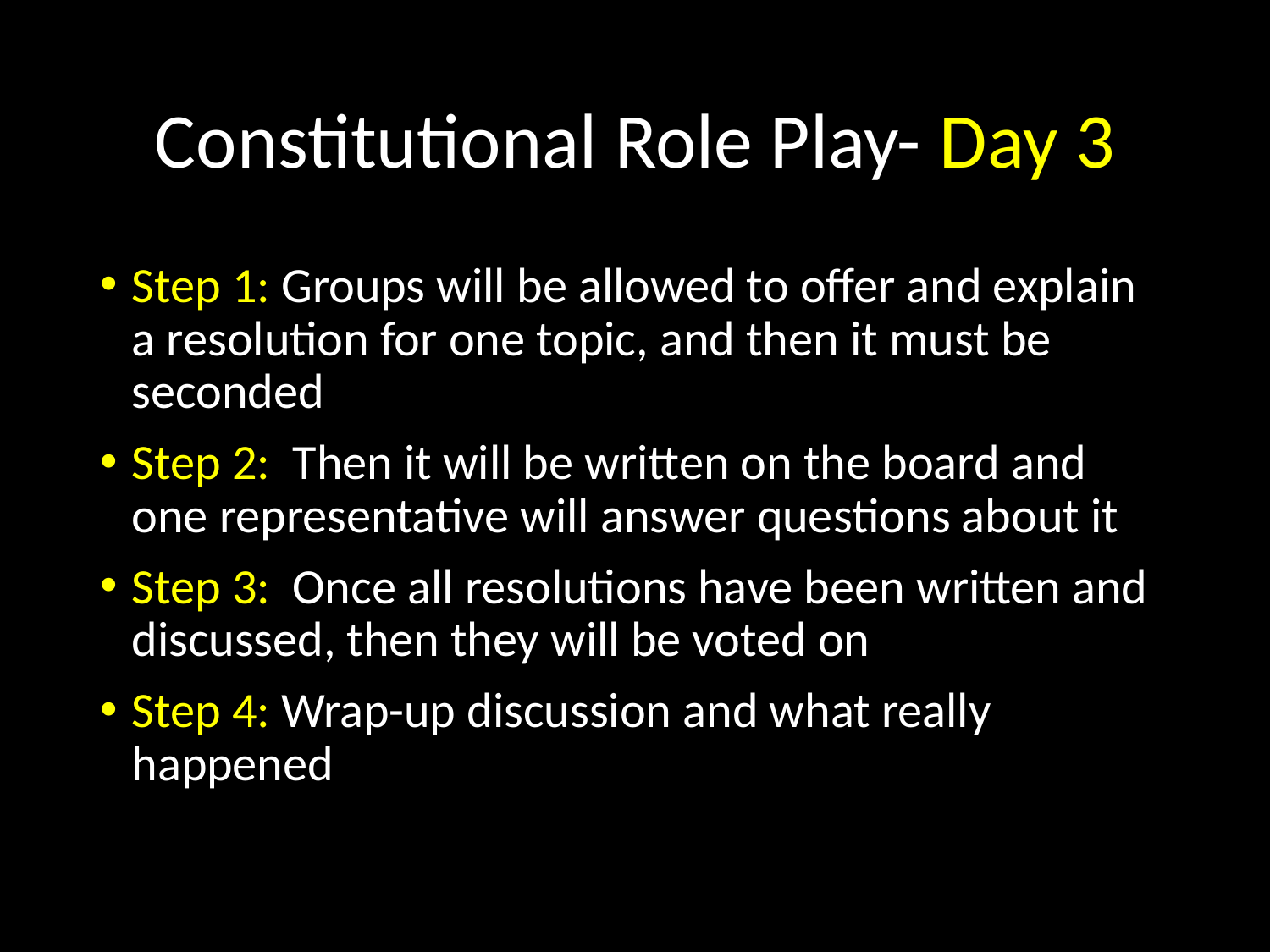

# Constitutional Role Play- Day 3
Step 1: Groups will be allowed to offer and explain a resolution for one topic, and then it must be seconded
Step 2:  Then it will be written on the board and one representative will answer questions about it
Step 3:  Once all resolutions have been written and discussed, then they will be voted on
Step 4: Wrap-up discussion and what really happened